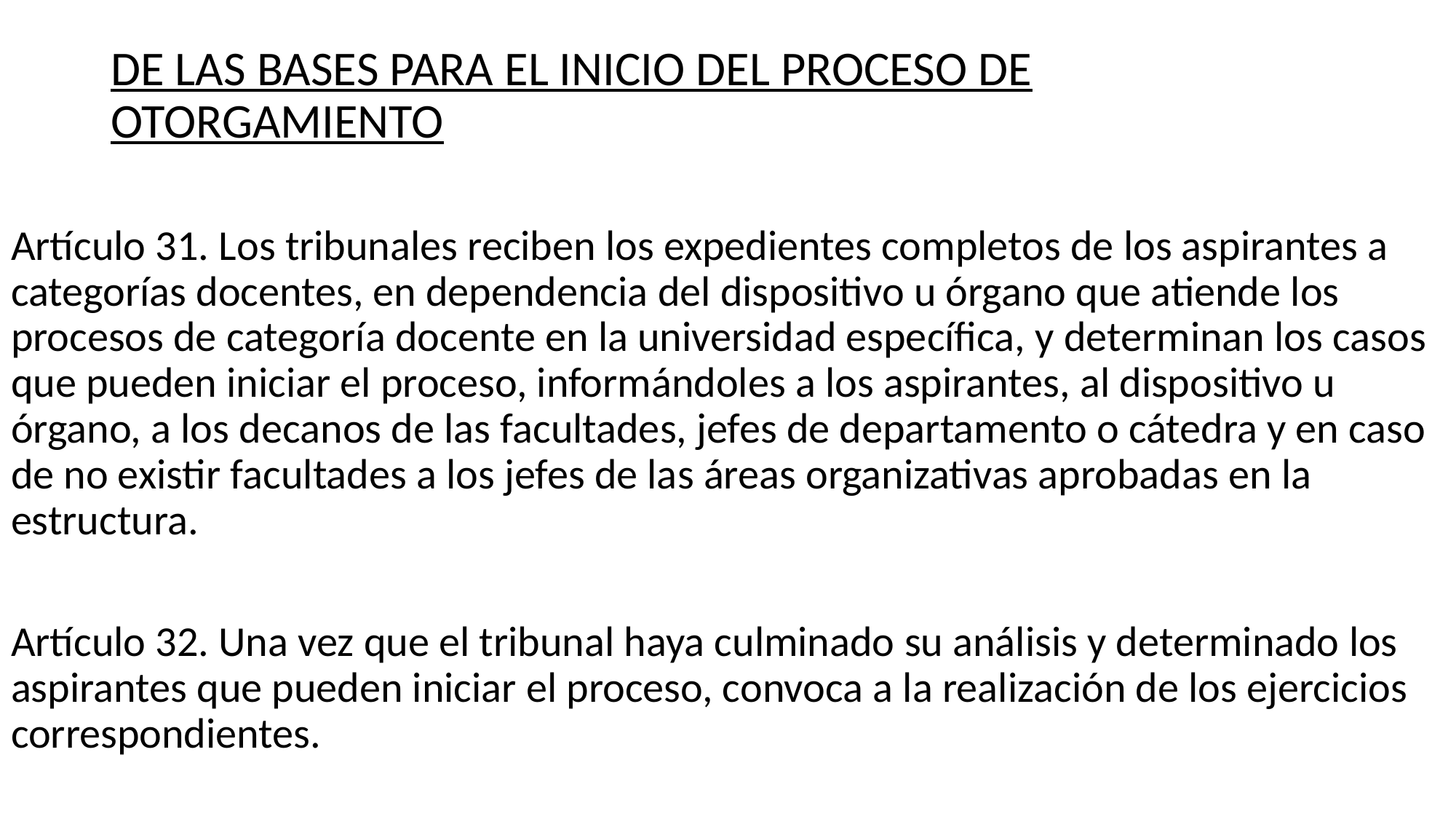

# DE LAS BASES PARA EL INICIO DEL PROCESO DE OTORGAMIENTO
Artículo 31. Los tribunales reciben los expedientes completos de los aspirantes a categorías docentes, en dependencia del dispositivo u órgano que atiende los procesos de categoría docente en la universidad específica, y determinan los casos que pueden iniciar el proceso, informándoles a los aspirantes, al dispositivo u órgano, a los decanos de las facultades, jefes de departamento o cátedra y en caso de no existir facultades a los jefes de las áreas organizativas aprobadas en la estructura.

Artículo 32. Una vez que el tribunal haya culminado su análisis y determinado los aspirantes que pueden iniciar el proceso, convoca a la realización de los ejercicios correspondientes.